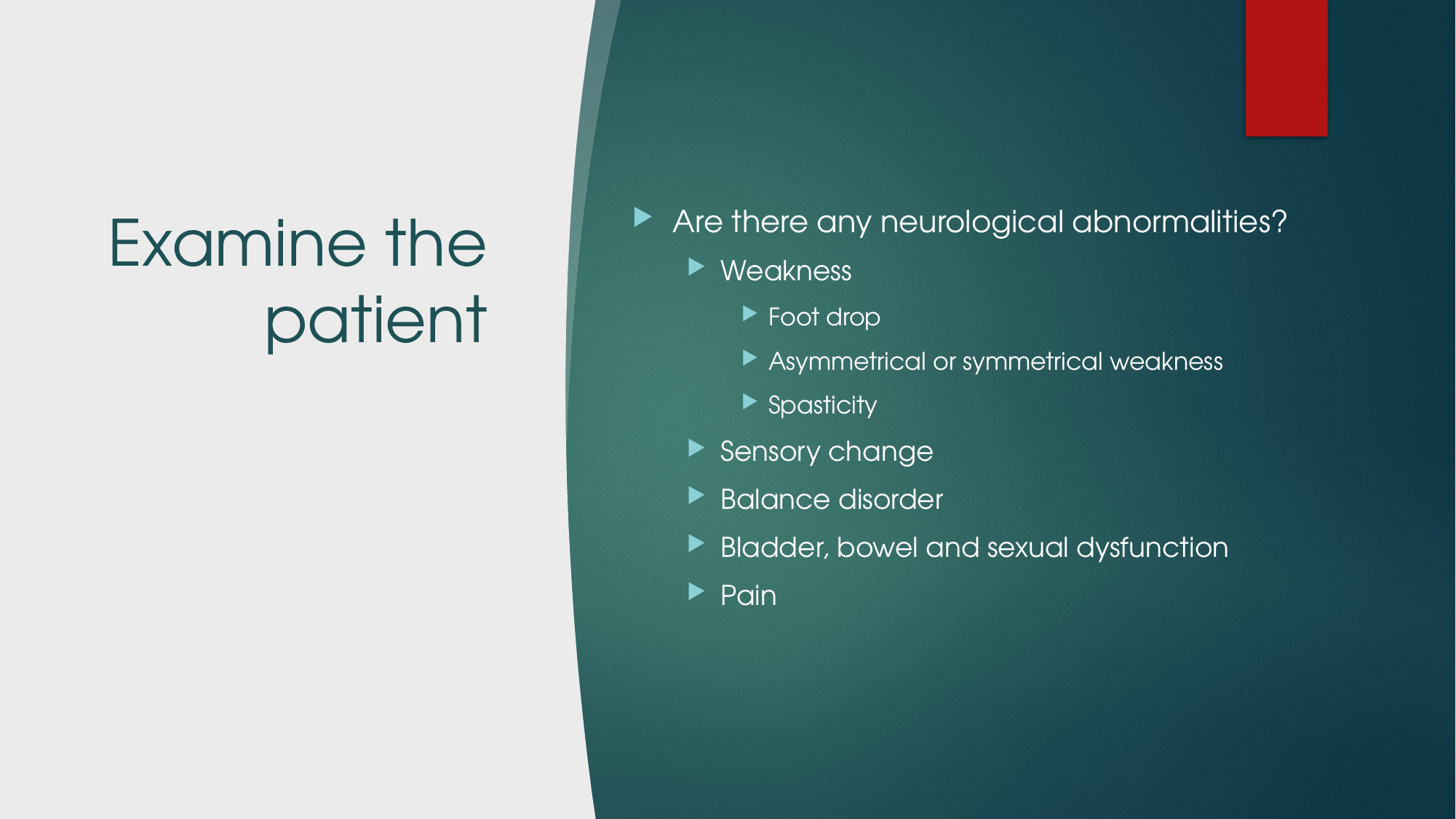

# Examine the patient
Are there any neurological abnormalities?
Weakness
Foot drop
Asymmetrical or symmetrical weakness
Spasticity
Sensory change
Balance disorder
Bladder, bowel and sexual dysfunction
Pain